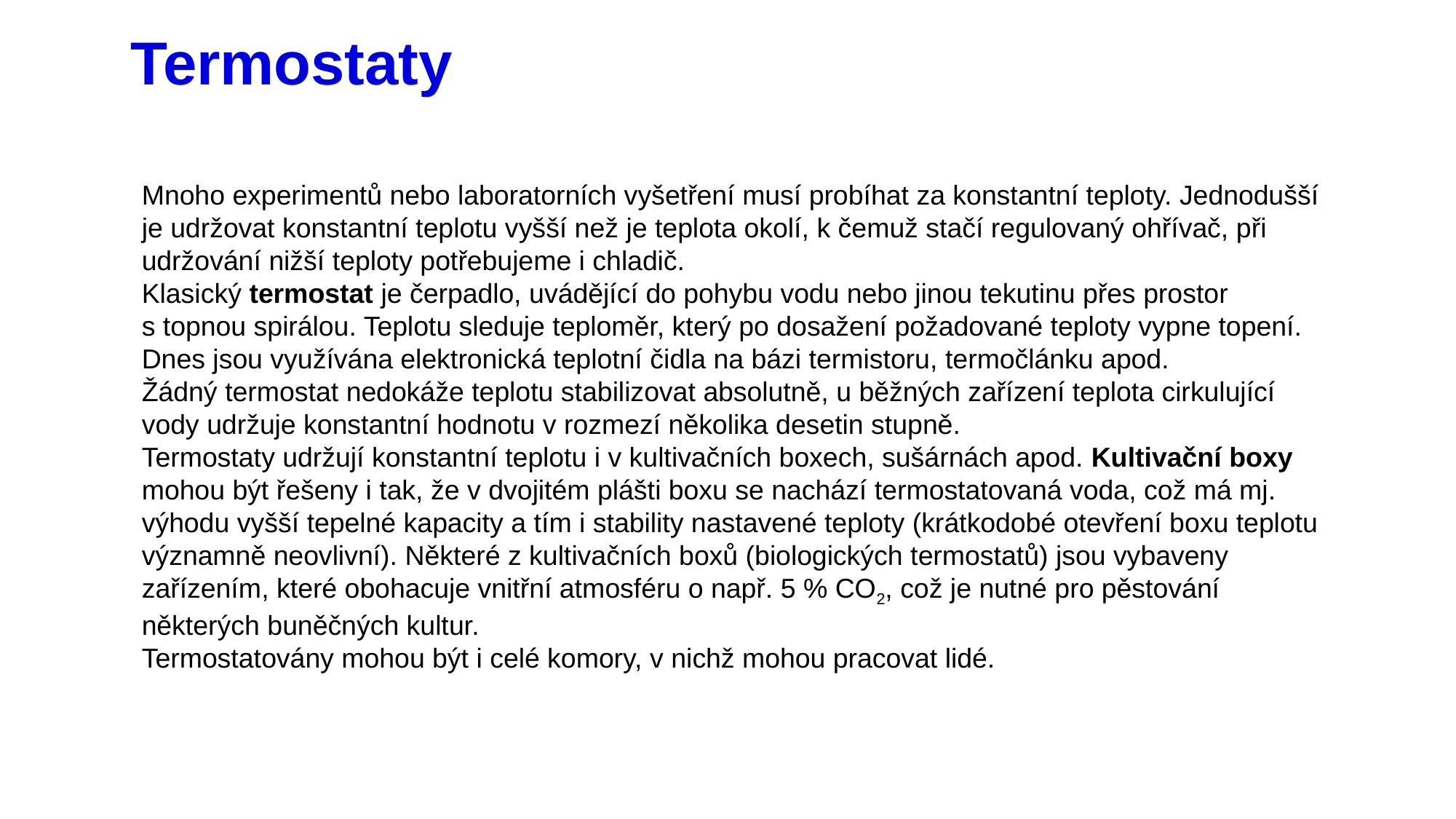

# Termostaty
Mnoho experimentů nebo laboratorních vyšetření musí probíhat za konstantní teploty. Jednodušší je udržovat konstantní teplotu vyšší než je teplota okolí, k čemuž stačí regulovaný ohřívač, při udržování nižší teploty potřebujeme i chladič.
Klasický termostat je čerpadlo, uvádějící do pohybu vodu nebo jinou tekutinu přes prostor s topnou spirálou. Teplotu sleduje teploměr, který po dosažení požadované teploty vypne topení. Dnes jsou využívána elektronická teplotní čidla na bázi termistoru, termočlánku apod.
Žádný termostat nedokáže teplotu stabilizovat absolutně, u běžných zařízení teplota cirkulující vody udržuje konstantní hodnotu v rozmezí několika desetin stupně.
Termostaty udržují konstantní teplotu i v kultivačních boxech, sušárnách apod. Kultivační boxy mohou být řešeny i tak, že v dvojitém plášti boxu se nachází termostatovaná voda, což má mj. výhodu vyšší tepelné kapacity a tím i stability nastavené teploty (krátkodobé otevření boxu teplotu významně neovlivní). Některé z kultivačních boxů (biologických termostatů) jsou vybaveny zařízením, které obohacuje vnitřní atmosféru o např. 5 % CO2, což je nutné pro pěstování některých buněčných kultur.
Termostatovány mohou být i celé komory, v nichž mohou pracovat lidé.